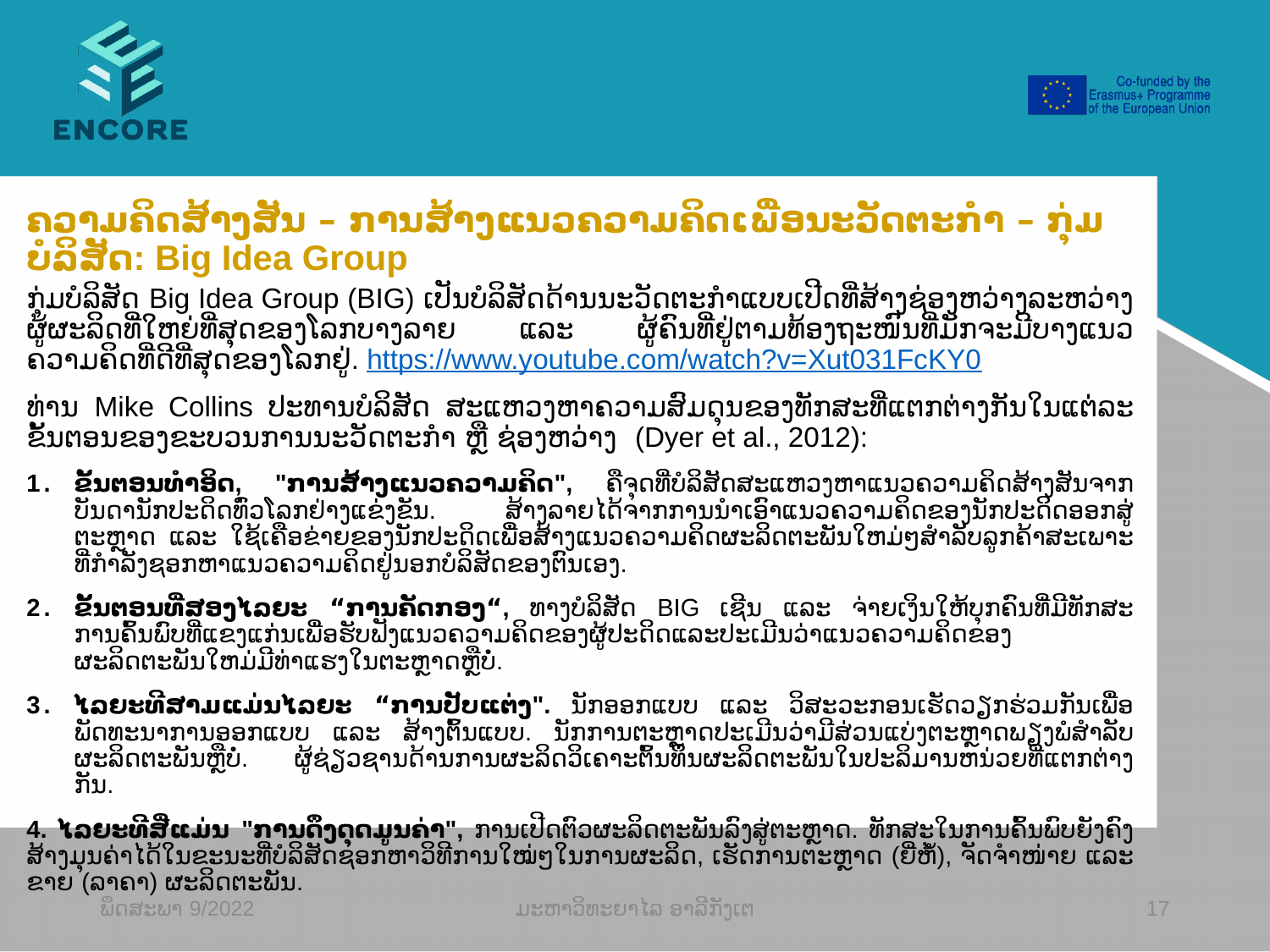

#
ຄວາມຄິດສ້າງສັນ – ການສ້າງແນວຄວາມຄິດເພື່ອນະວັດຕະກຳ – ກຸ່ມບໍລິສັດ: Big Idea Group
ກຸ່ມບໍລິສັດ Big Idea Group (BIG) ເປັນບໍລິສັດດ້ານນະວັດຕະກຳແບບເປີດທີ່ສ້າງຊ່ອງຫວ່າງລະຫວ່າງຜູ້ຜະລິດທີ່ໃຫຍ່ທີ່ສຸດຂອງໂລກບາງລາຍ ແລະ ຜູ້ຄົນທີ່ຢູ່ຕາມທ້ອງຖະໜົນທີ່ມັກຈະມີບາງແນວຄວາມຄິດທີ່ດີທີ່ສຸດຂອງໂລກຢູ່. https://www.youtube.com/watch?v=Xut031FcKY0
ທ່ານ Mike Collins ປະທານບໍລິສັດ ສະແຫວງຫາຄວາມສົມດຸນຂອງທັກສະທີ່ແຕກຕ່າງກັນໃນແຕ່ລະຂັ້ນຕອນຂອງຂະບວນການນະວັດຕະກຳ ຫຼື ຊ່ອງຫວ່າງ  (Dyer et al., 2012):
ຂັ້ນຕອນທໍາອິດ, "ການສ້າງແນວຄວາມຄິດ", ຄືຈຸດທີ່ບໍລິສັດສະແຫວງຫາແນວຄວາມຄິດສ້າງສັນຈາກບັນດານັກປະດິດທົ່ວໂລກຢ່າງແຂ່ງຂັນ. ສ້າງລາຍໄດ້ຈາກການນໍາເອົາແນວຄວາມຄິດຂອງນັກປະດິດອອກສູ່ຕະຫຼາດ ແລະ ໃຊ້ເຄືອຂ່າຍຂອງນັກປະດິດເພື່ອສ້າງແນວຄວາມຄິດຜະລິດຕະພັນໃຫມ່ໆສໍາລັບລູກຄ້າສະເພາະທີ່ກໍາລັງຊອກຫາແນວຄວາມຄິດຢູ່ນອກບໍລິສັດຂອງຕົນເອງ.
ຂັ້ນຕອນທີ່ສອງໄລຍະ “ການຄັດກອງ“, ທາງບໍລິສັດ BIG ເຊີນ ແລະ ຈ່າຍເງິນໃຫ້ບຸກຄົນທີ່ມີທັກສະການຄົ້ນພົບທີ່ແຂງແກ່ນເພື່ອຮັບຟັງແນວຄວາມຄິດຂອງຜູ້ປະດິດແລະປະເມີນວ່າແນວຄວາມຄິດຂອງຜະລິດຕະພັນໃຫມ່ມີທ່າແຮງໃນຕະຫຼາດຫຼືບໍ່.
ໄລຍະທີສາມແມ່ນໄລຍະ “ການປັບແຕ່ງ". ນັກອອກແບບ ແລະ ວິສະວະກອນເຮັດວຽກຮ່ວມກັນເພື່ອພັດທະນາການອອກແບບ ແລະ ສ້າງຕົ້ນແບບ. ນັກການຕະຫຼາດປະເມີນວ່າມີສ່ວນແບ່ງຕະຫຼາດພຽງພໍສໍາລັບຜະລິດຕະພັນຫຼືບໍ່. ຜູ້ຊ່ຽວຊານດ້ານການຜະລິດວິເຄາະຕົ້ນທຶນຜະລິດຕະພັນໃນປະລິມານຫນ່ວຍທີ່ແຕກຕ່າງກັນ.
4. ໄລຍະທີສີ່ແມ່ນ "ການດຶງດຸດມູນຄ່າ", ການເປີດຕົວຜະລິດຕະພັນລົງສູ່ຕະຫຼາດ. ທັກສະໃນການຄົ້ນພົບຍັງຄົງສ້າງມຸນຄ່າໄດ້ໃນຂະນະທີ່ບໍລິສັດຊອກຫາວິທີການໃໝ່ໆໃນການຜະລິດ, ເຮັດການຕະຫຼາດ (ຍີ່ຫໍ້), ຈັດຈຳໜ່າຍ ແລະ ຂາຍ (ລາຄາ) ຜະລິດຕະພັນ.

ພຶດສະພາ 9/2022
ມະຫາວິທະຍາໄລ ອາລີກັງເຕ
17